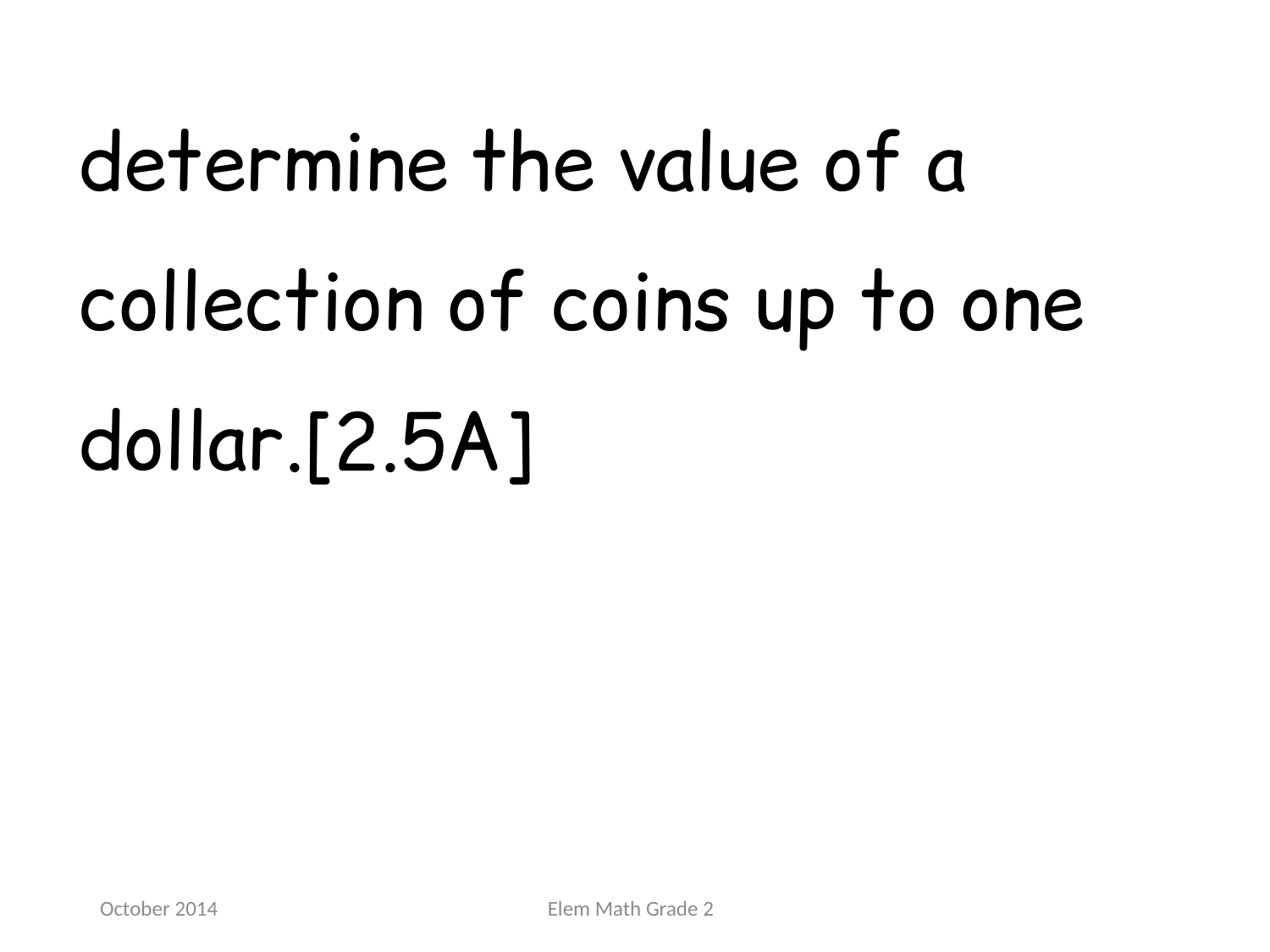

determine the value of a collection of coins up to one dollar.[2.5A]
October 2014
Elem Math Grade 2